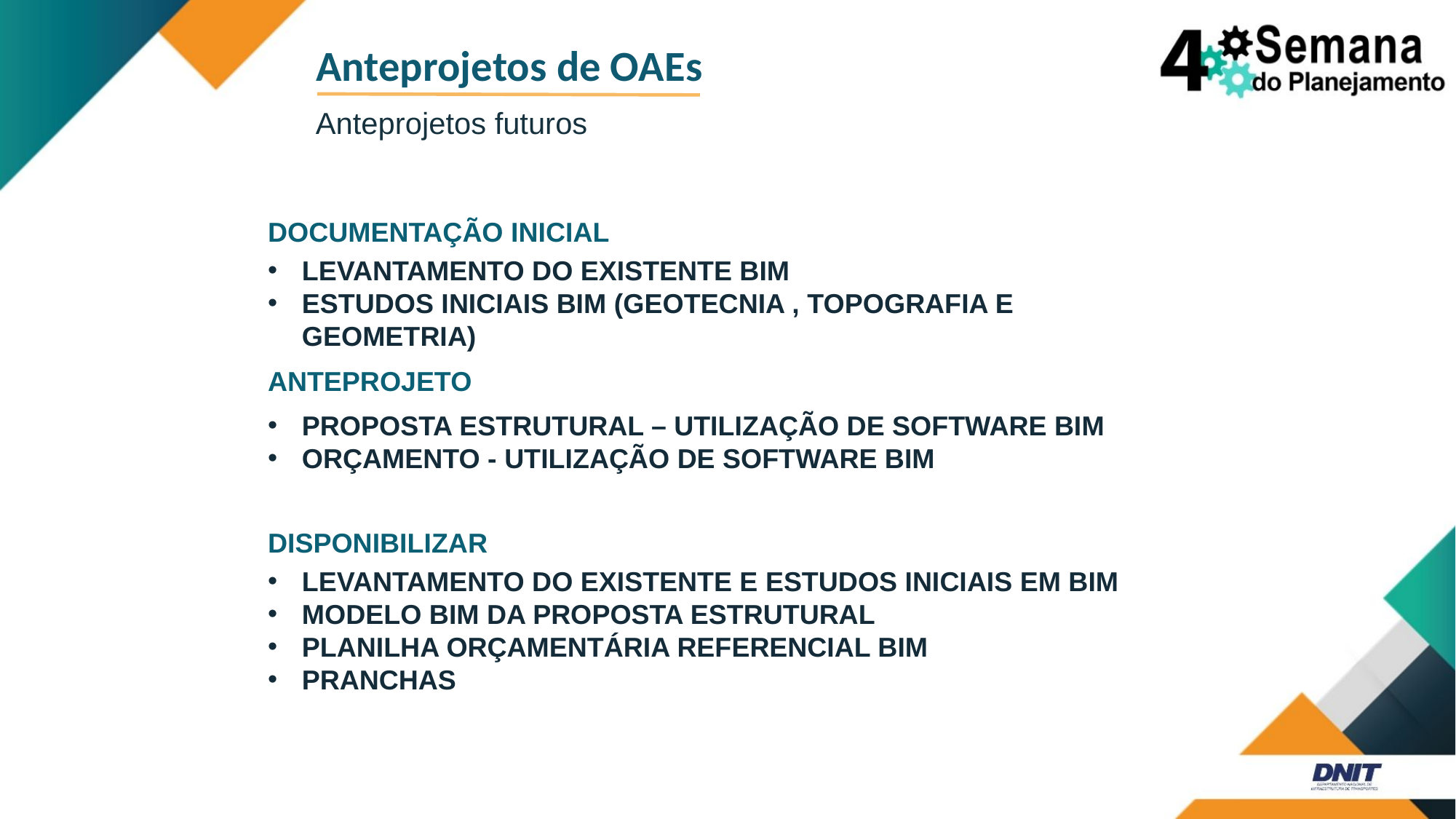

Anteprojetos de OAEs
Anteprojetos futuros
DOCUMENTAÇÃO INICIAL
LEVANTAMENTO DO EXISTENTE BIM
ESTUDOS INICIAIS BIM (GEOTECNIA , TOPOGRAFIA E GEOMETRIA)

ANTEPROJETO
PROPOSTA ESTRUTURAL – UTILIZAÇÃO DE SOFTWARE BIM
ORÇAMENTO - UTILIZAÇÃO DE SOFTWARE BIM
DISPONIBILIZAR
LEVANTAMENTO DO EXISTENTE E ESTUDOS INICIAIS EM BIM
MODELO BIM DA PROPOSTA ESTRUTURAL
PLANILHA ORÇAMENTÁRIA REFERENCIAL BIM
PRANCHAS